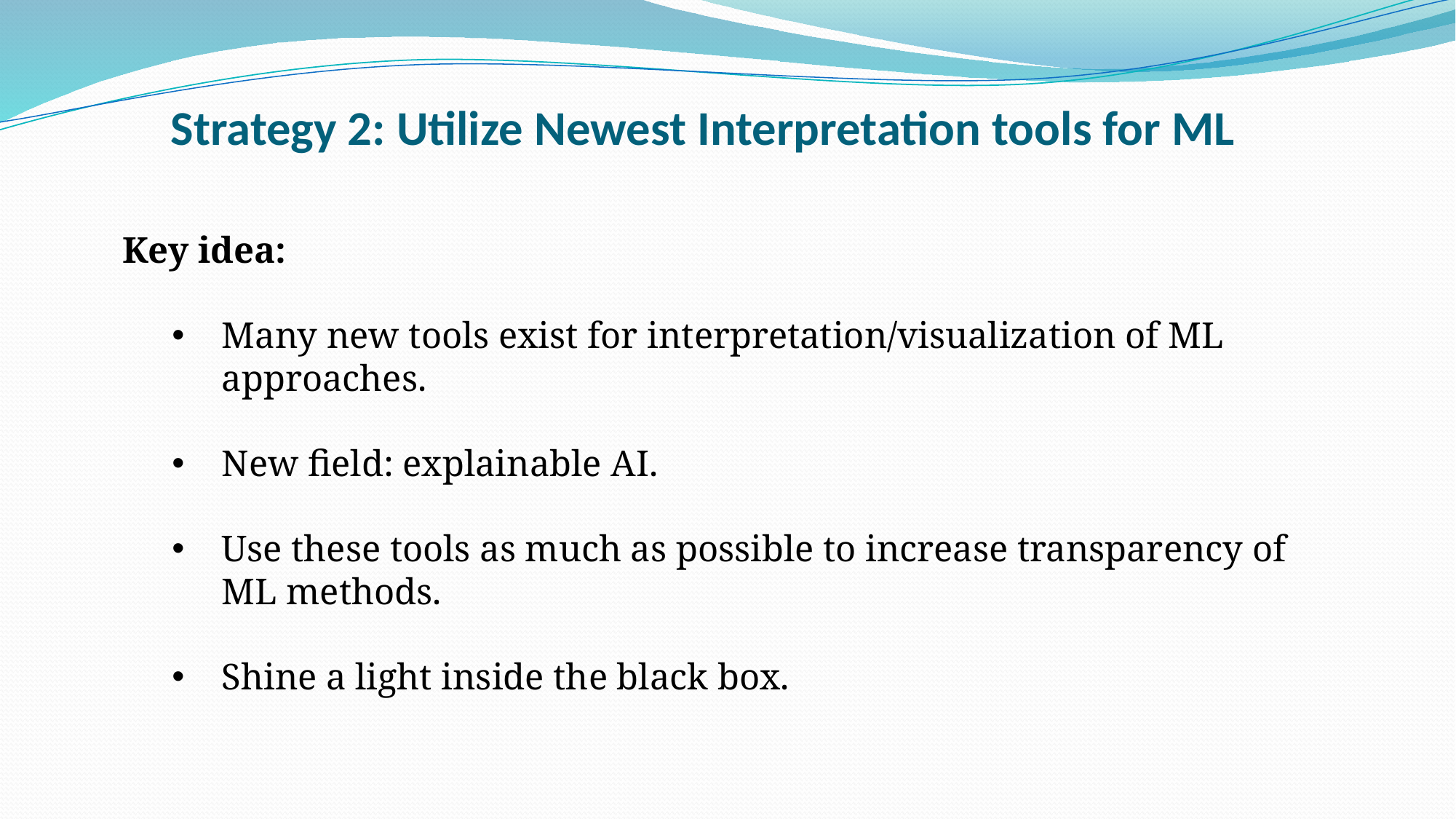

# Strategy 2: Utilize Newest Interpretation tools for ML

Key idea:

Many new tools exist for interpretation/visualization of ML approaches.

New field: explainable AI.

Use these tools as much as possible to increase transparency of ML methods.

Shine a light inside the black box.